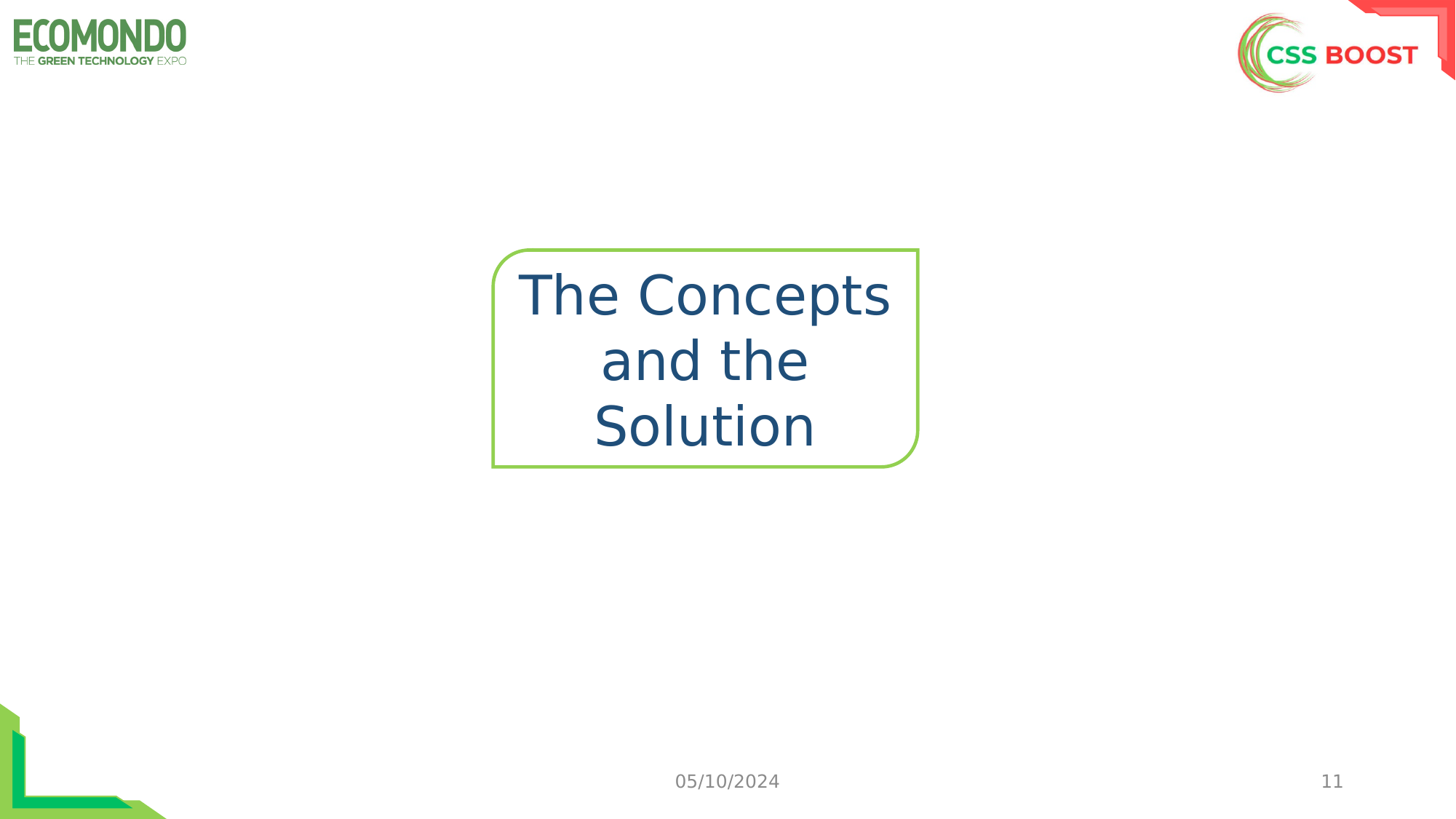

The Concepts and the Solution

05/10/2024
11